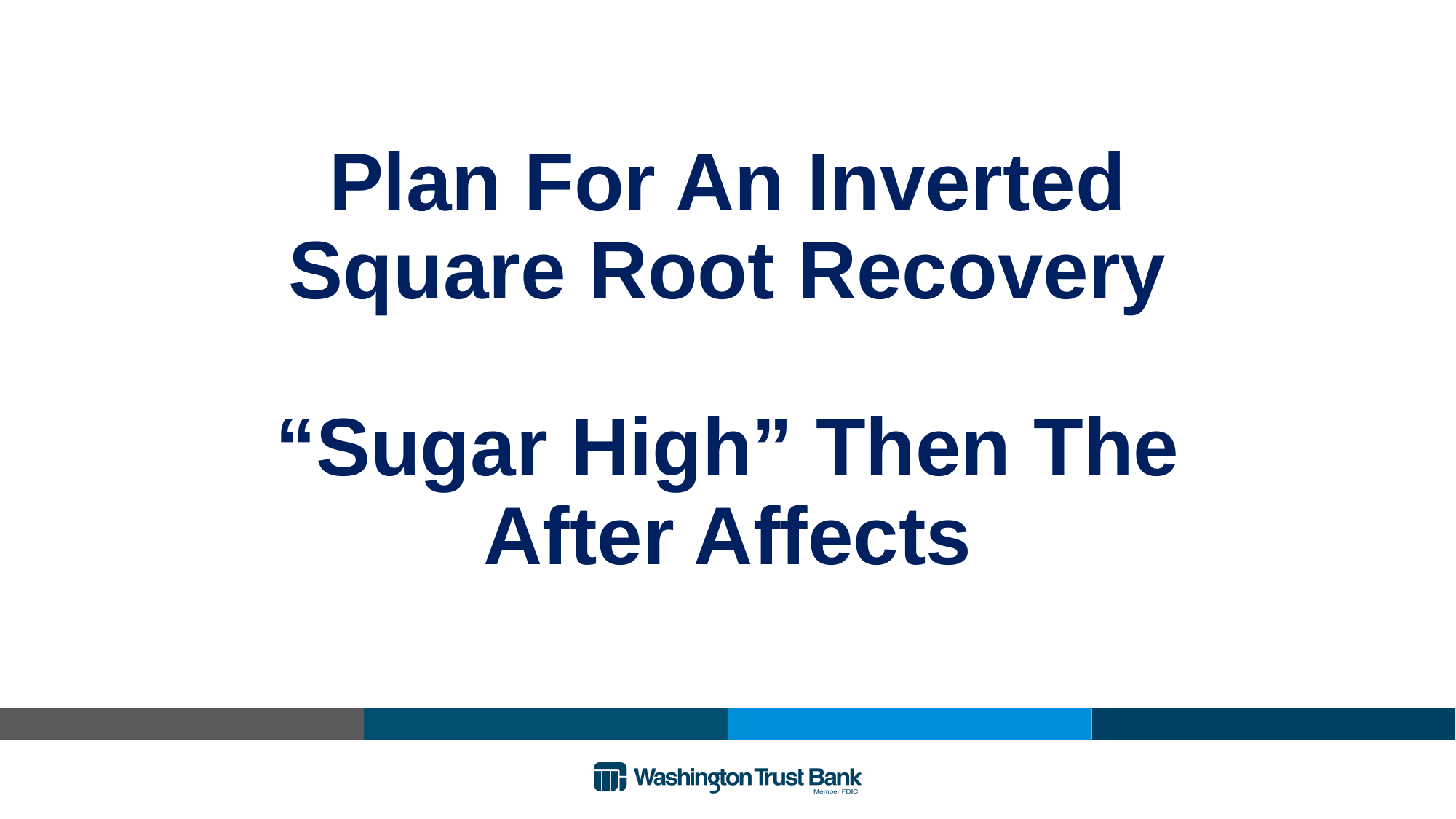

# Plan For An Inverted Square Root Recovery “Sugar High” Then The After Affects